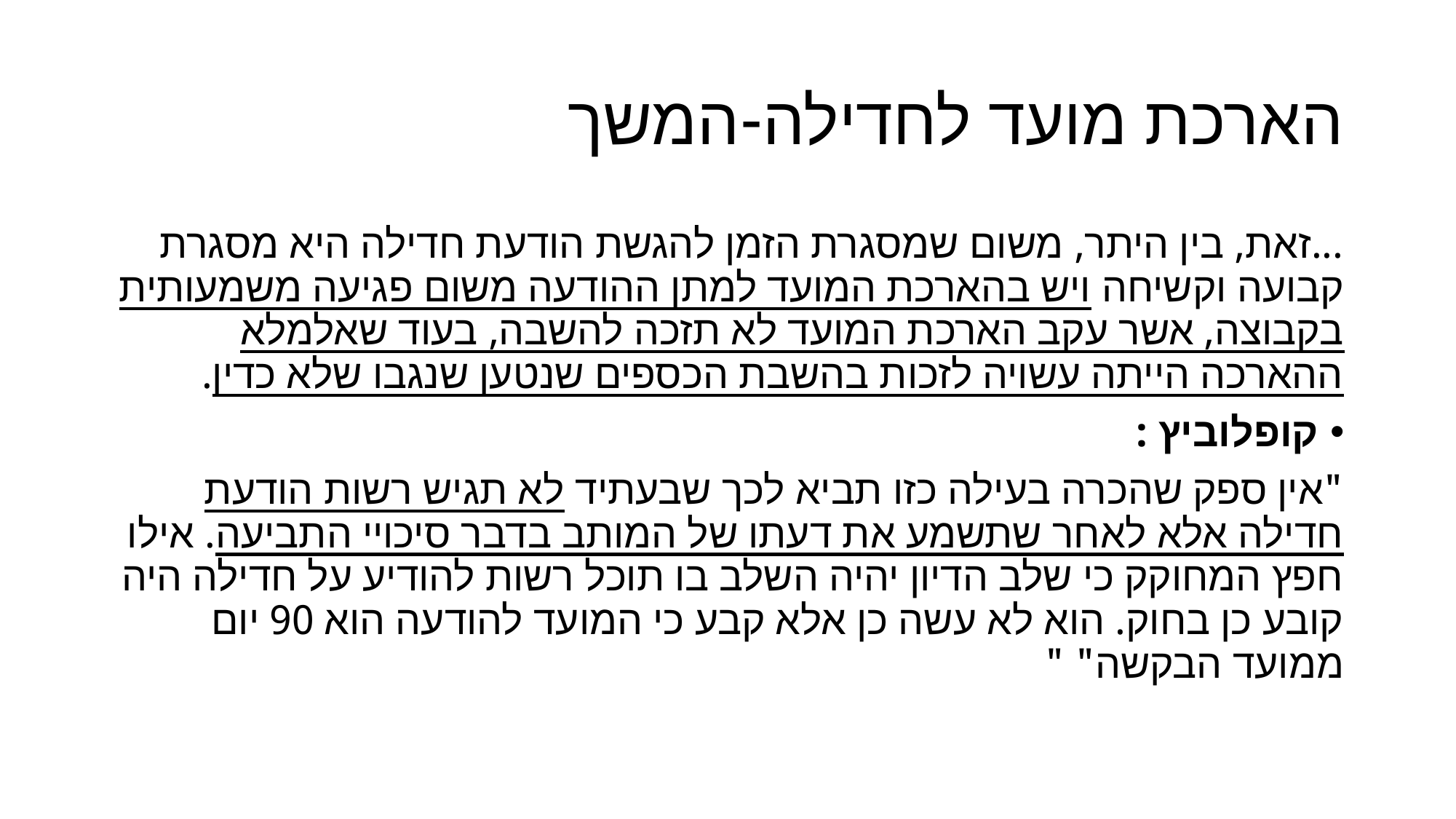

# הארכת מועד לחדילה-המשך
...זאת, בין היתר, משום שמסגרת הזמן להגשת הודעת חדילה היא מסגרת קבועה וקשיחה ויש בהארכת המועד למתן ההודעה משום פגיעה משמעותית בקבוצה, אשר עקב הארכת המועד לא תזכה להשבה, בעוד שאלמלא ההארכה הייתה עשויה לזכות בהשבת הכספים שנטען שנגבו שלא כדין.
קופלוביץ :
"אין ספק שהכרה בעילה כזו תביא לכך שבעתיד לא תגיש רשות הודעת חדילה אלא לאחר שתשמע את דעתו של המותב בדבר סיכויי התביעה. אילו חפץ המחוקק כי שלב הדיון יהיה השלב בו תוכל רשות להודיע על חדילה היה קובע כן בחוק. הוא לא עשה כן אלא קבע כי המועד להודעה הוא 90 יום ממועד הבקשה" "